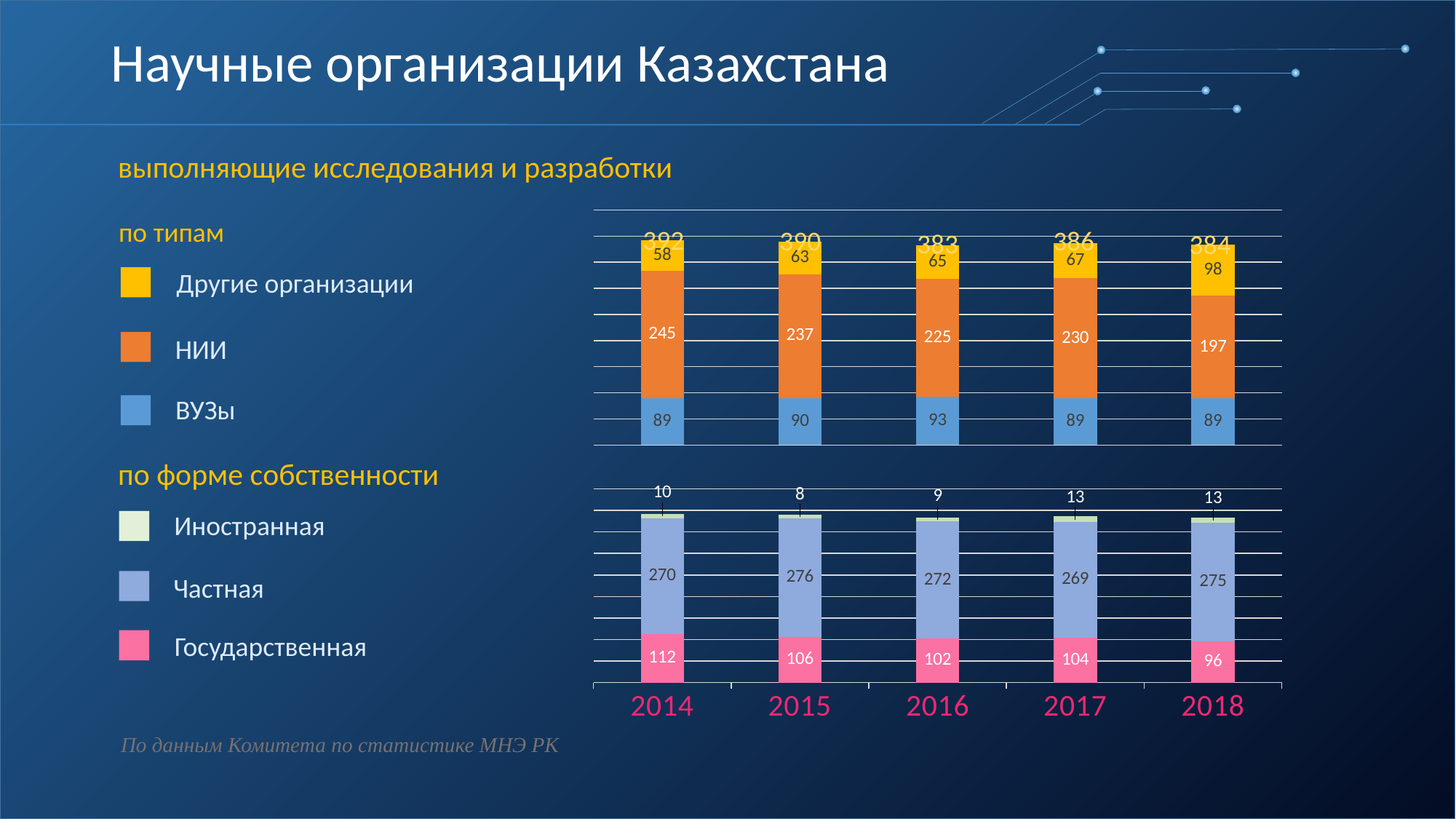

# Научные организации Казахстана

выполняющие исследования и разработки

### Chart

| Category | ВУЗы | НИИ | Другие организации |
|---|---|---|---|
| 2014 | 89.0 | 245.0 | 58.0 |
| 2015 | 90.0 | 237.0 | 63.0 |
| 2016 | 93.0 | 225.0 | 65.0 |
| 2017 | 89.0 | 230.0 | 67.0 |
| 2018 | 89.0 | 197.0 | 98.0 |
по типам
392
386
390
383
384
Другие организации

НИИ

ВУЗы

по форме собственности

### Chart

| Category | Государственная | Частная | Иностранная |
|---|---|---|---|
| 2014 | 112.0 | 270.0 | 10.0 |
| 2015 | 106.0 | 276.0 | 8.0 |
| 2016 | 102.0 | 272.0 | 9.0 |
| 2017 | 104.0 | 269.0 | 13.0 |
| 2018 | 96.0 | 275.0 | 13.0 |
Иностранная

Частная

Государственная

По данным Комитета по статистике МНЭ РК
6